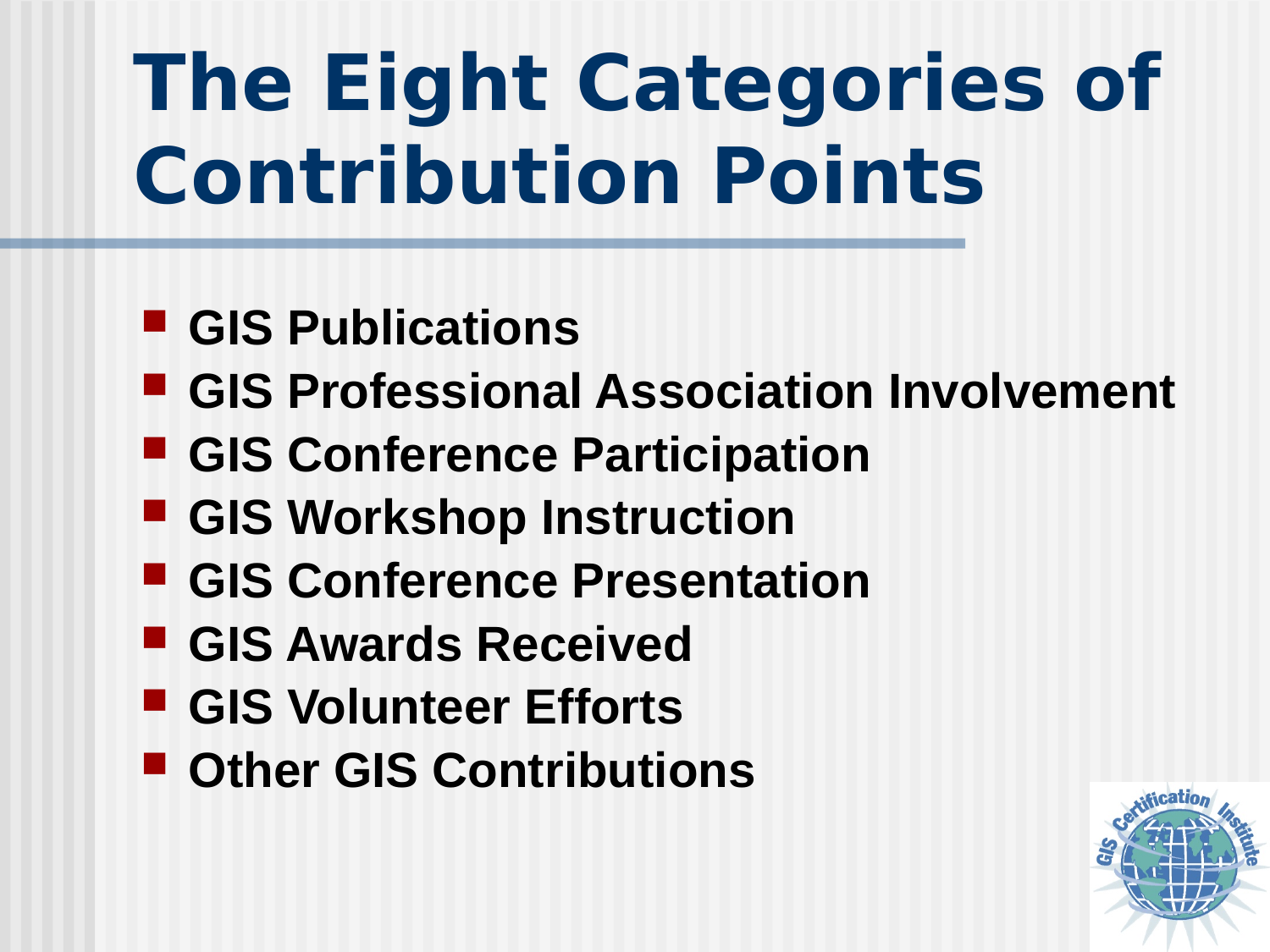

# The Eight Categories of Contribution Points
GIS Publications
GIS Professional Association Involvement
GIS Conference Participation
GIS Workshop Instruction
GIS Conference Presentation
GIS Awards Received
GIS Volunteer Efforts
Other GIS Contributions